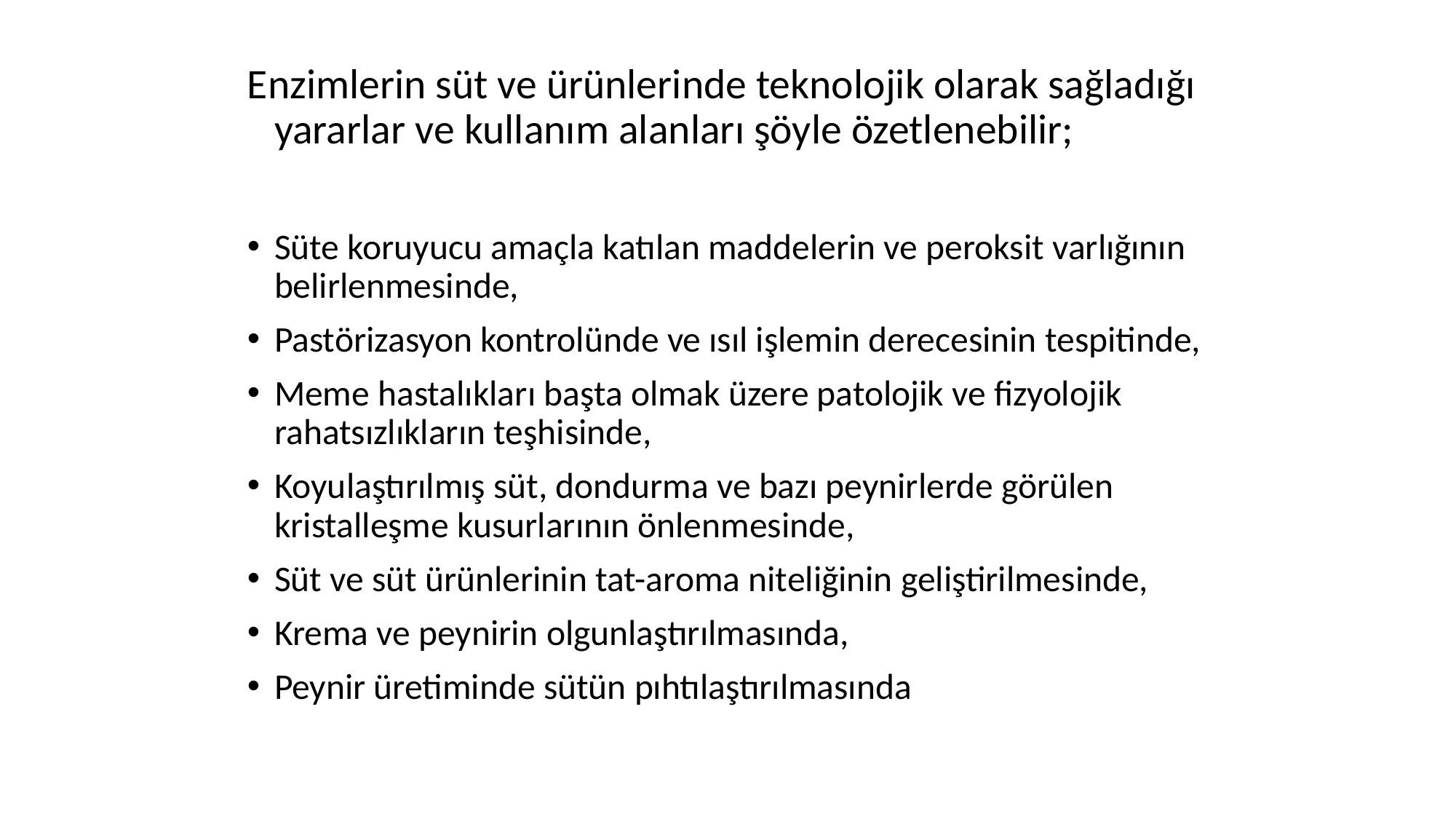

Enzimlerin süt ve ürünlerinde teknolojik olarak sağladığı yararlar ve kullanım alanları şöyle özetlenebilir;

Süte koruyucu amaçla katılan maddelerin ve peroksit varlığının belirlenmesinde,
Pastörizasyon kontrolünde ve ısıl işlemin derecesinin tespitinde,
Meme hastalıkları başta olmak üzere patolojik ve fizyolojik rahatsızlıkların teşhisinde,
Koyulaştırılmış süt, dondurma ve bazı peynirlerde görülen kristalleşme kusurlarının önlenmesinde,
Süt ve süt ürünlerinin tat-aroma niteliğinin geliştirilmesinde,
Krema ve peynirin olgunlaştırılmasında,
Peynir üretiminde sütün pıhtılaştırılmasında